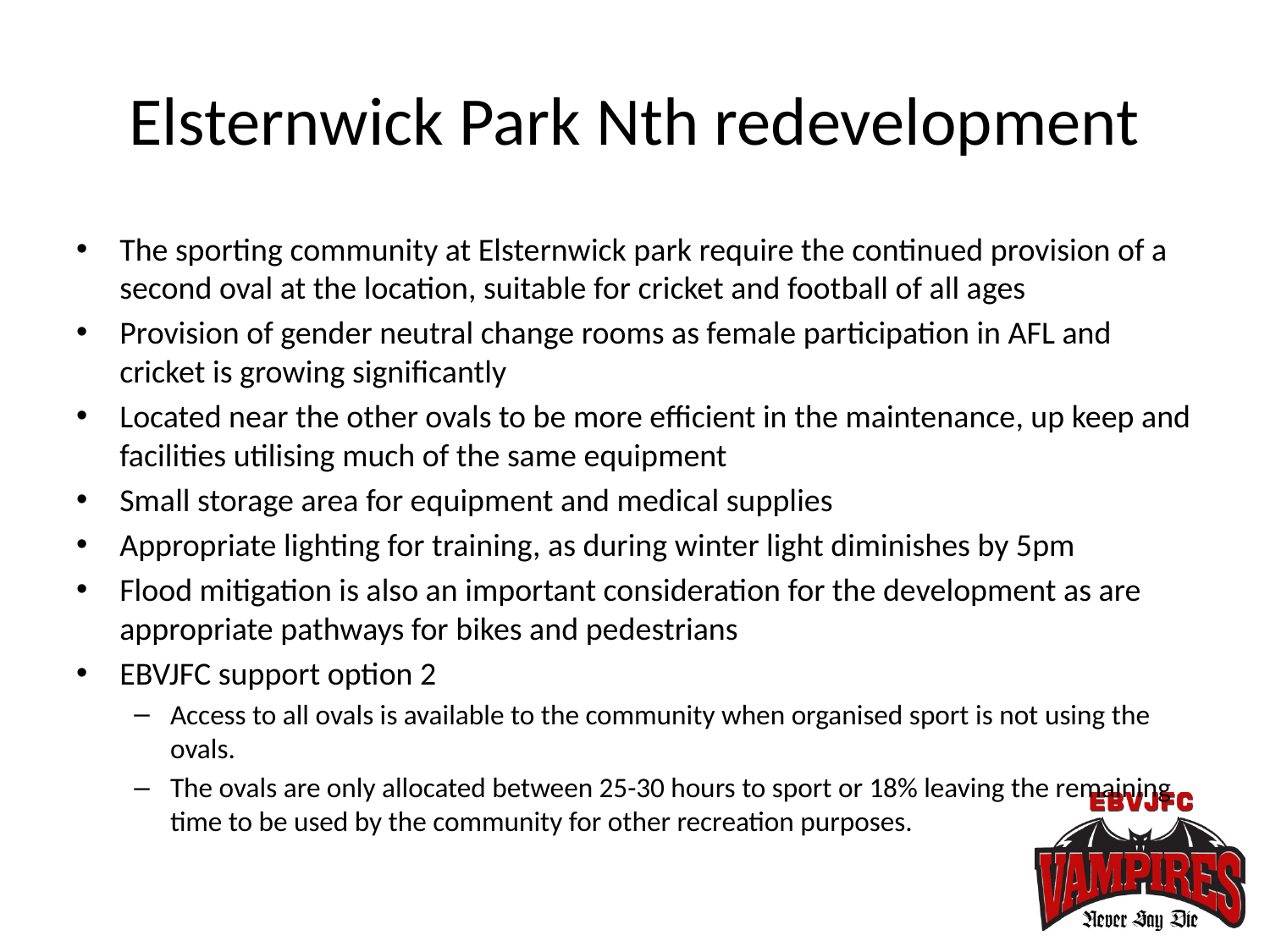

# Elsternwick Park Nth redevelopment
The sporting community at Elsternwick park require the continued provision of a second oval at the location, suitable for cricket and football of all ages
Provision of gender neutral change rooms as female participation in AFL and cricket is growing significantly
Located near the other ovals to be more efficient in the maintenance, up keep and facilities utilising much of the same equipment
Small storage area for equipment and medical supplies
Appropriate lighting for training, as during winter light diminishes by 5pm
Flood mitigation is also an important consideration for the development as are appropriate pathways for bikes and pedestrians
EBVJFC support option 2
Access to all ovals is available to the community when organised sport is not using the ovals.
The ovals are only allocated between 25-30 hours to sport or 18% leaving the remaining time to be used by the community for other recreation purposes.